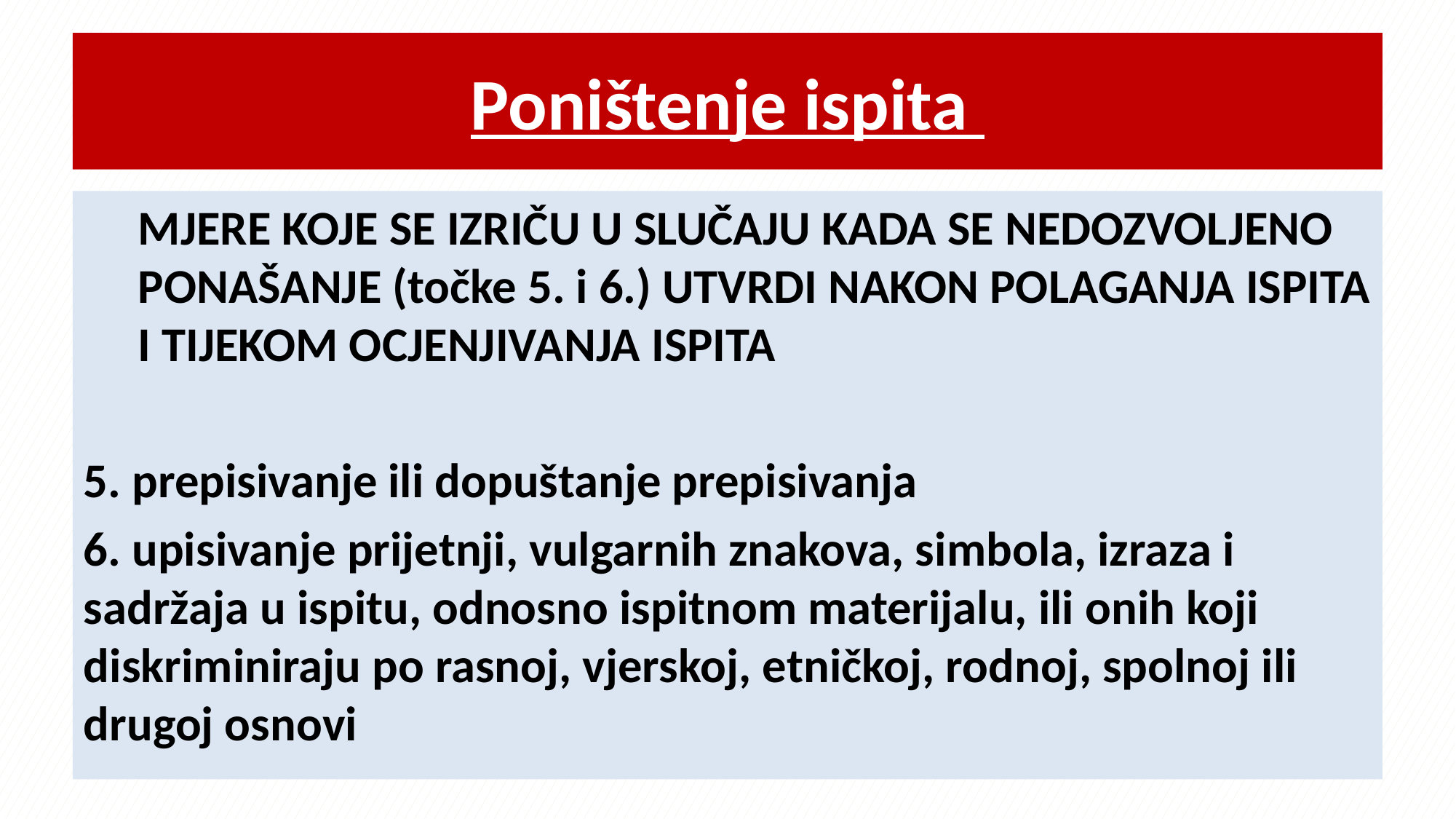

# Poništenje ispita
MJERE KOJE SE IZRIČU U SLUČAJU KADA SE NEDOZVOLJENO PONAŠANJE (točke 5. i 6.) UTVRDI NAKON POLAGANJA ISPITA I TIJEKOM OCJENJIVANJA ISPITA

5. prepisivanje ili dopuštanje prepisivanja
6. upisivanje prijetnji, vulgarnih znakova, simbola, izraza i sadržaja u ispitu, odnosno ispitnom materijalu, ili onih koji diskriminiraju po rasnoj, vjerskoj, etničkoj, rodnoj, spolnoj ili drugoj osnovi